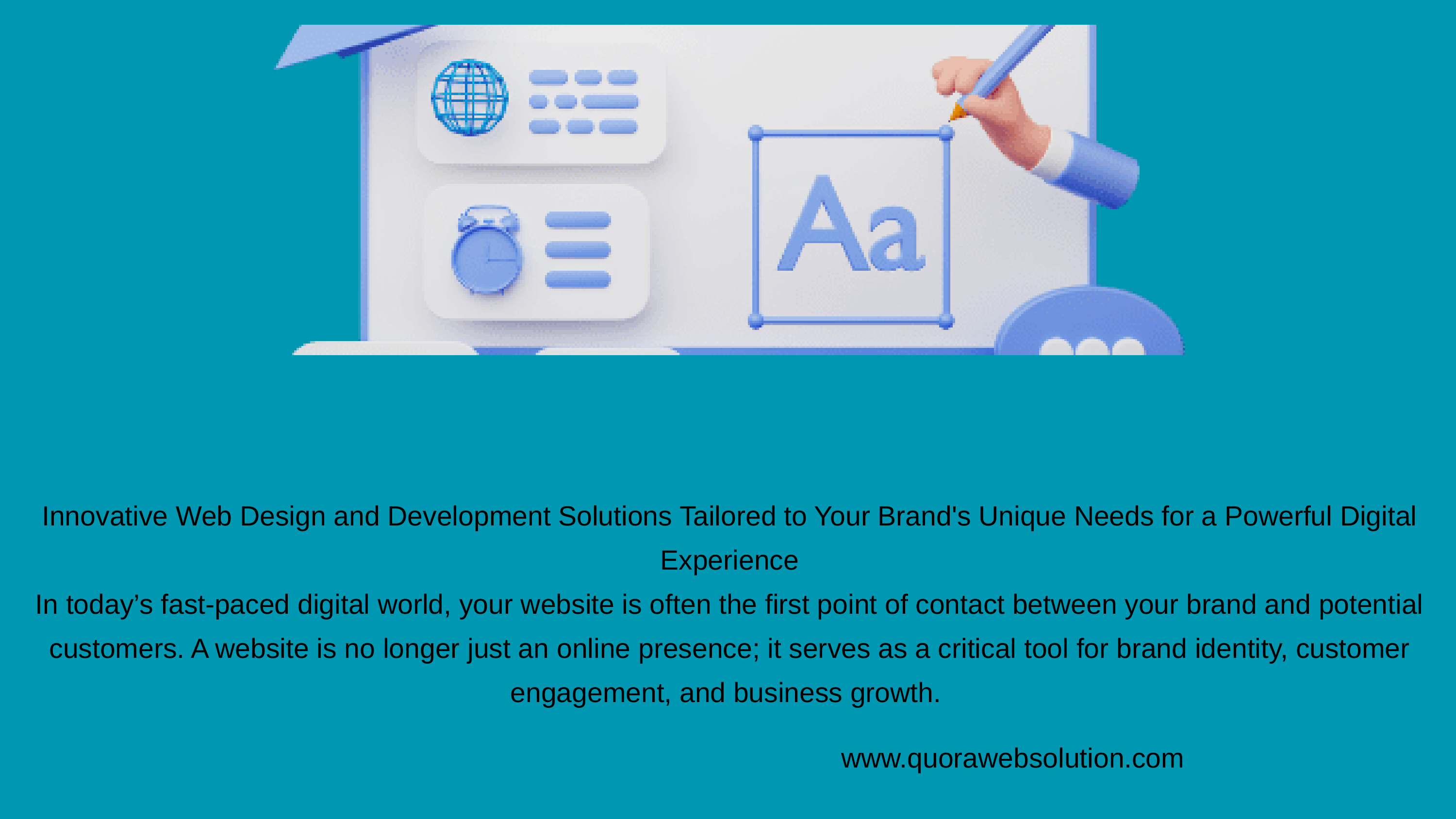

Innovative Web Design and Development Solutions Tailored to Your Brand's Unique Needs for a Powerful Digital Experience
In today’s fast-paced digital world, your website is often the first point of contact between your brand and potential customers. A website is no longer just an online presence; it serves as a critical tool for brand identity, customer engagement, and business growth.
www.quorawebsolution.com